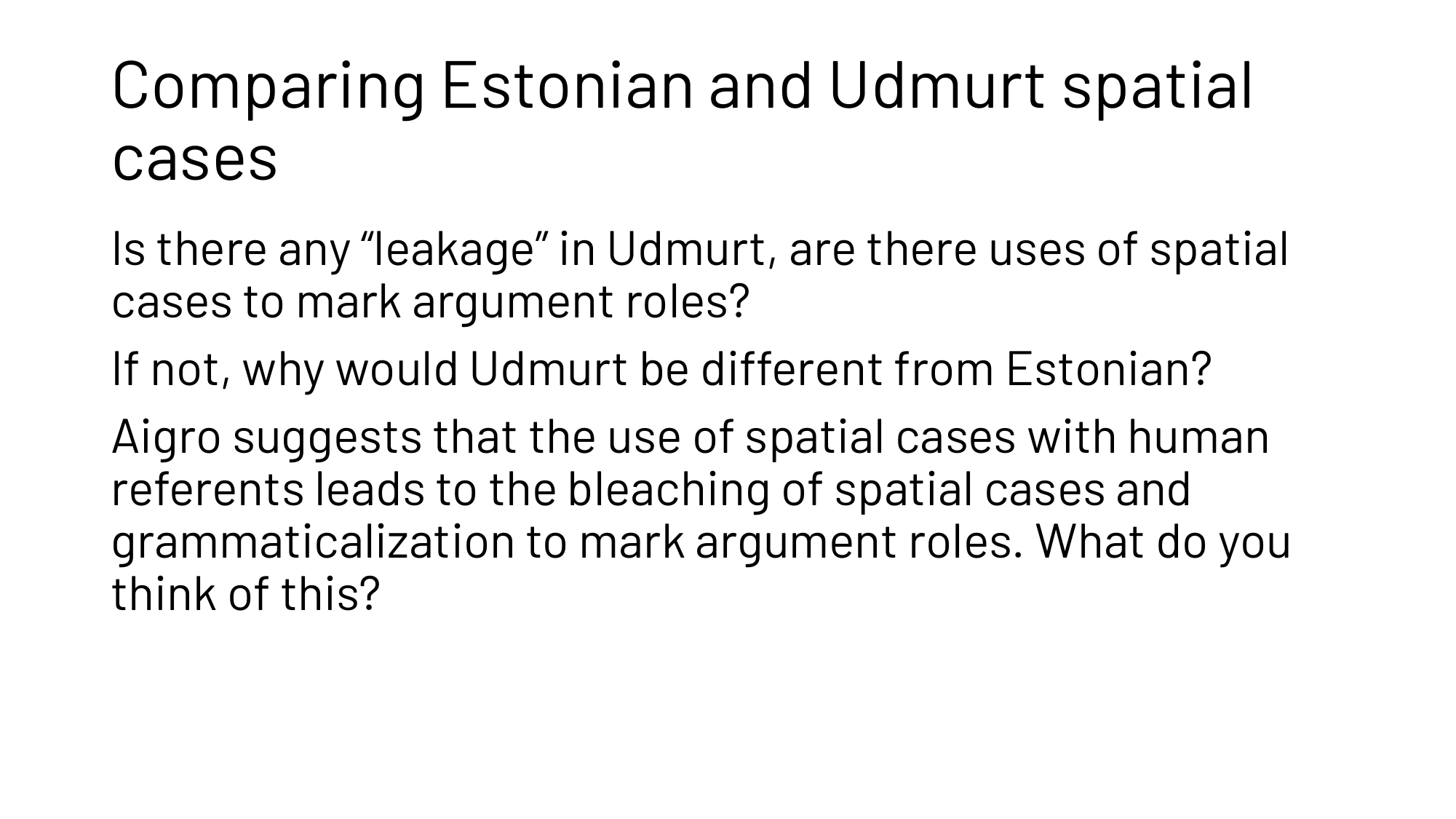

# Comparing Estonian and Udmurt spatial cases
Is there any “leakage” in Udmurt, are there uses of spatial cases to mark argument roles?
If not, why would Udmurt be different from Estonian?
Aigro suggests that the use of spatial cases with human referents leads to the bleaching of spatial cases and grammaticalization to mark argument roles. What do you think of this?